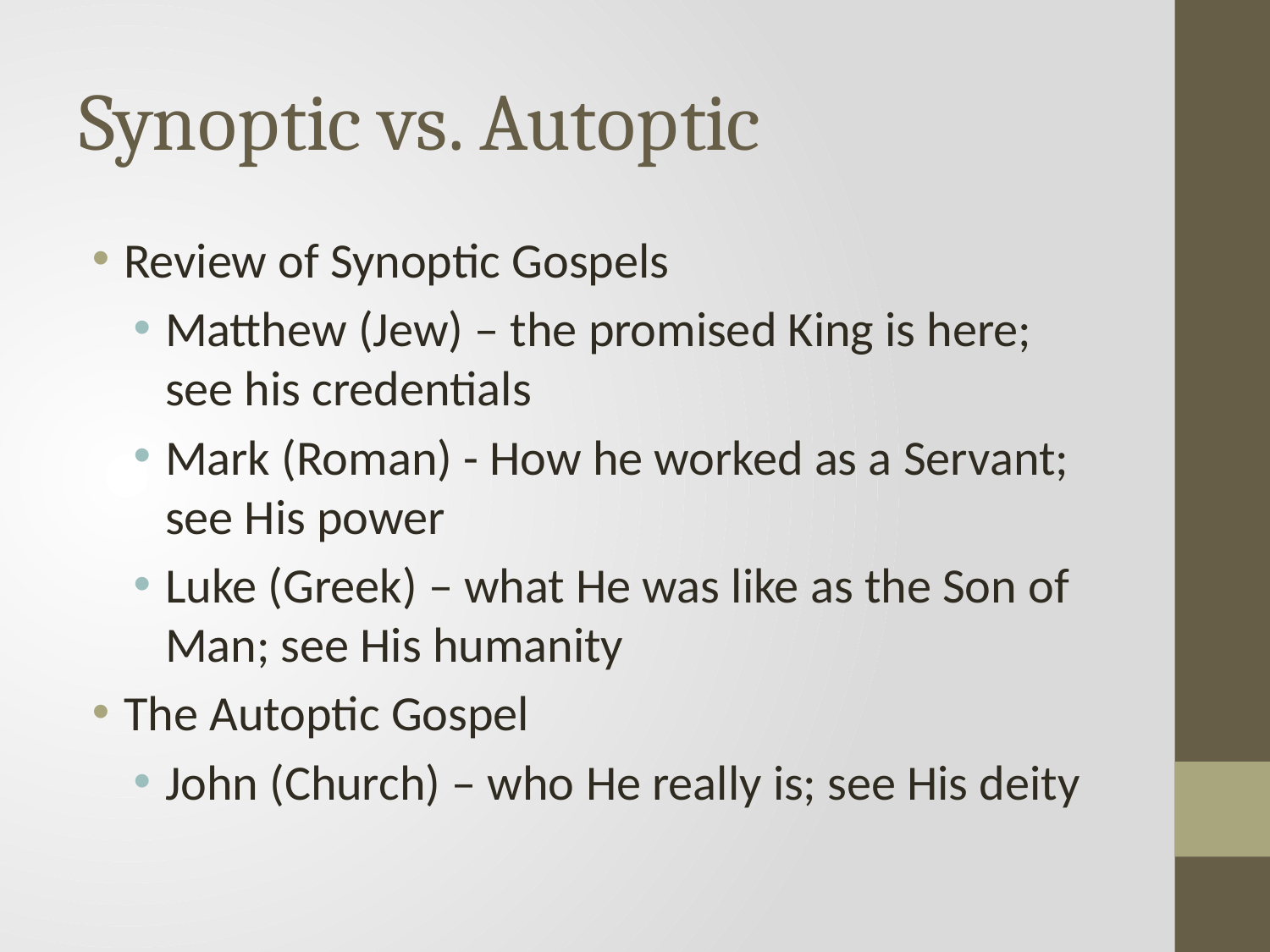

# Synoptic vs. Autoptic
Review of Synoptic Gospels
Matthew (Jew) – the promised King is here; see his credentials
Mark (Roman) - How he worked as a Servant; see His power
Luke (Greek) – what He was like as the Son of Man; see His humanity
The Autoptic Gospel
John (Church) – who He really is; see His deity